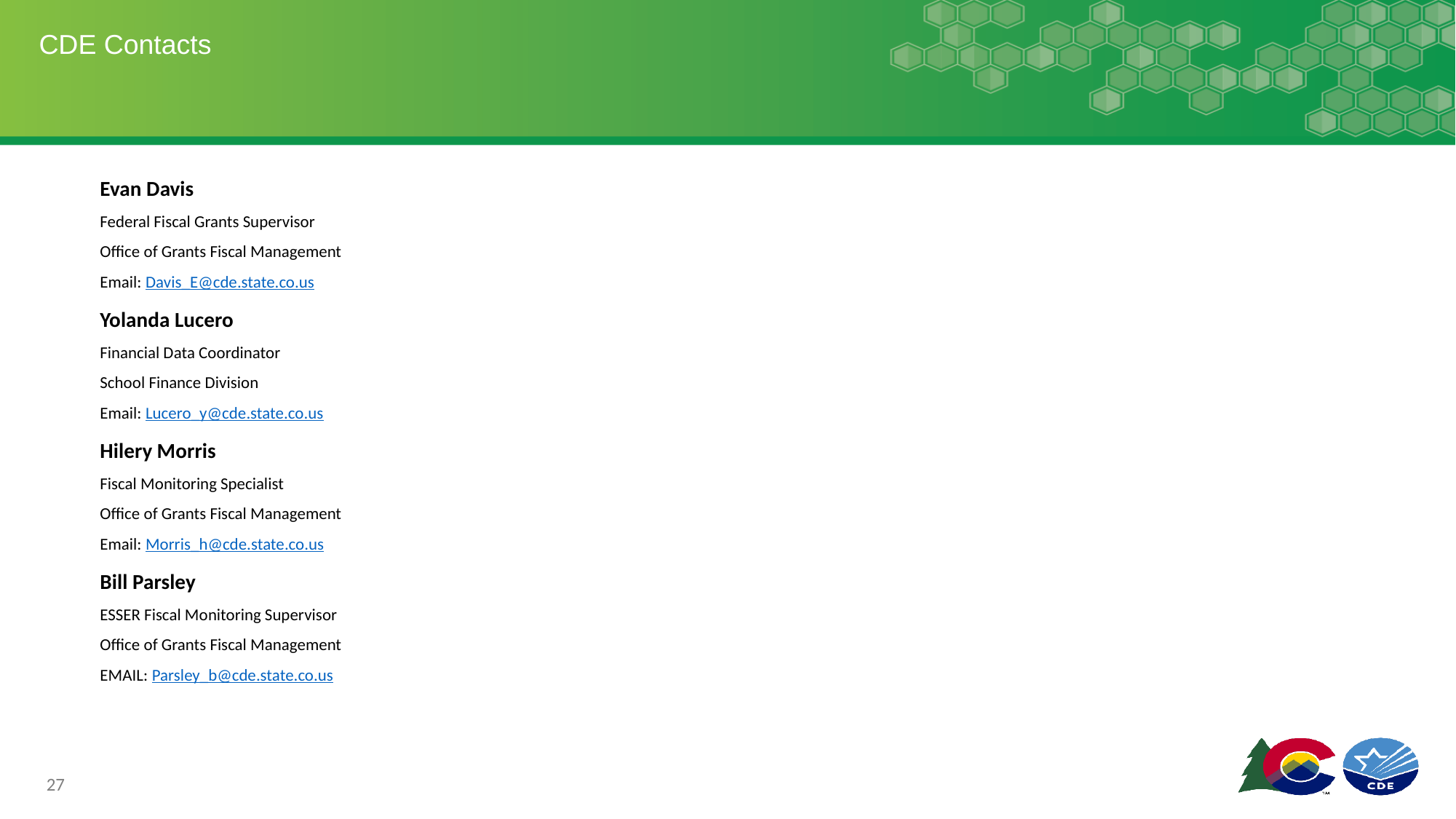

# CDE Contacts
Evan​ Davis
Federal Fiscal Grants Supervisor
Office of Grants Fiscal Management
Email: Davis_E@cde.state.co.us
Yolanda​ Lucero
Financial Data Coordinator
School Finance Division
Email: Lucero_y@cde.state.co.us
Hilery Morris
Fiscal Monitoring Specialist
Office of Grants Fiscal Management
Email: Morris_h@cde.state.co.us
Bill Parsley
ESSER Fiscal Monitoring Supervisor
Office of Grants Fiscal Management
EMAIL: Parsley_b@cde.state.co.us
27